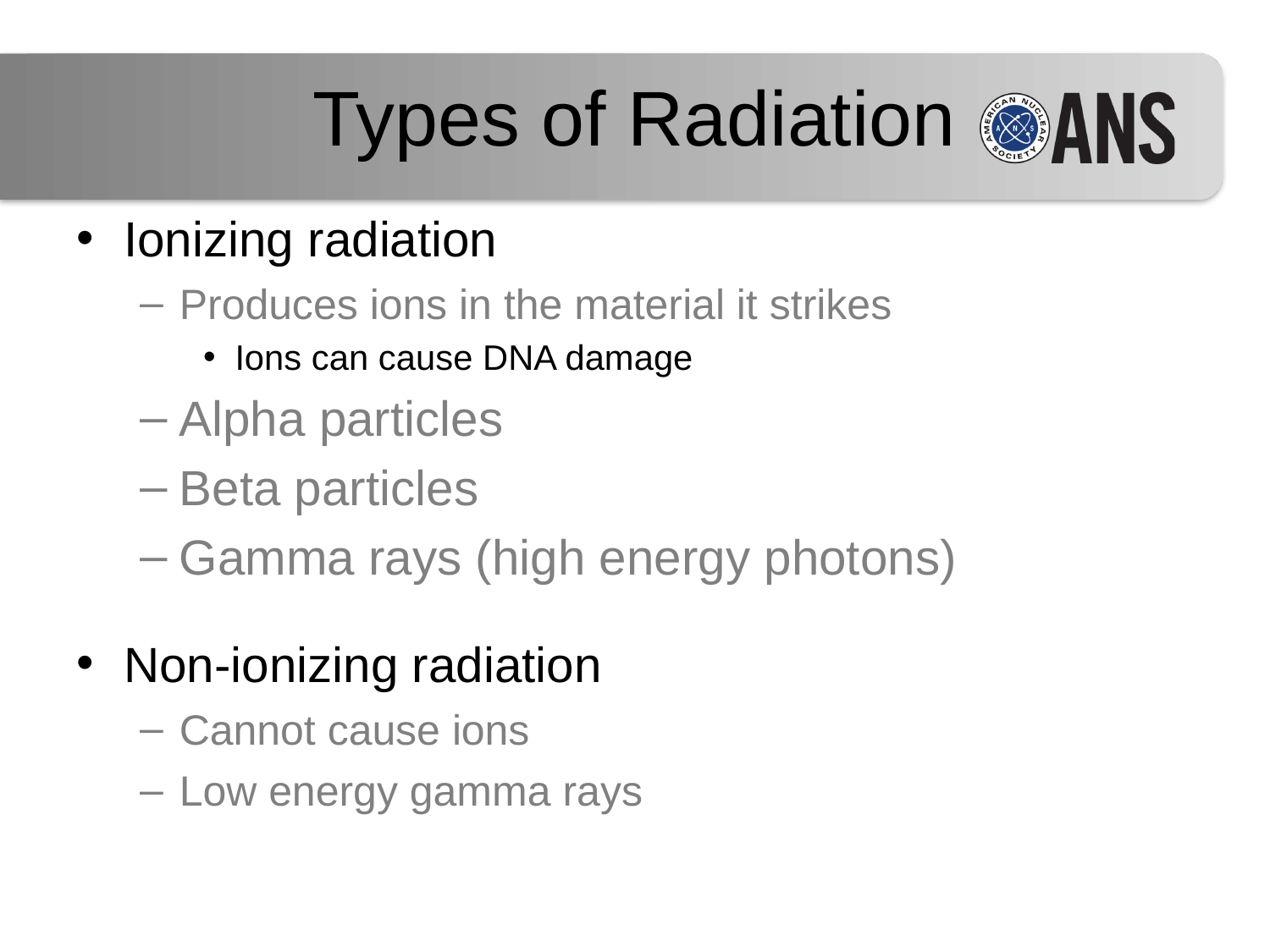

# Types of Radiation
Ionizing radiation
Produces ions in the material it strikes
Ions can cause DNA damage
Alpha particles
Beta particles
Gamma rays (high energy photons)

Non-ionizing radiation
Cannot cause ions
Low energy gamma rays